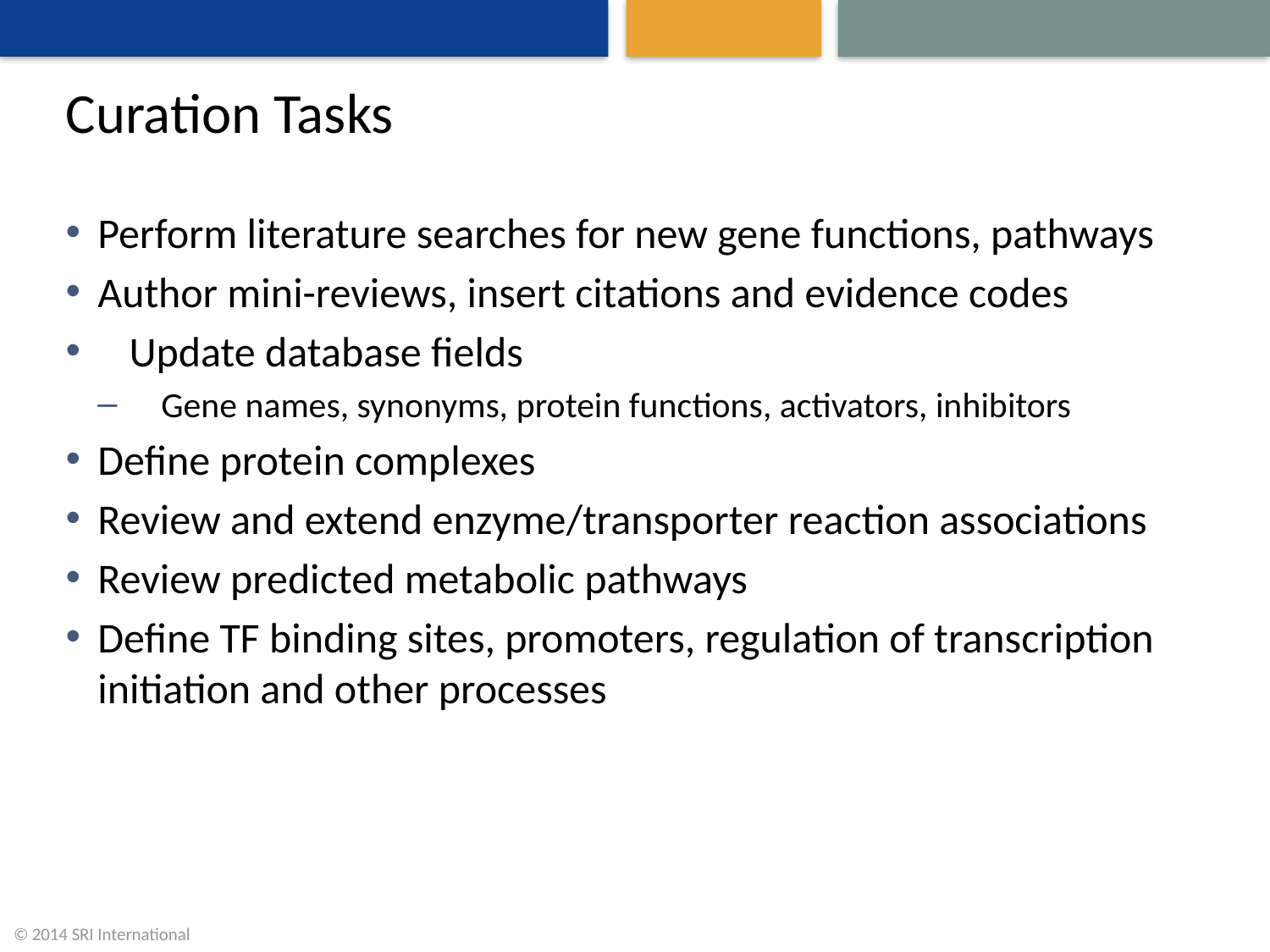

# Curation Tasks
Perform literature searches for new gene functions, pathways
Author mini-reviews, insert citations and evidence codes
Update database fields
Gene names, synonyms, protein functions, activators, inhibitors
Define protein complexes
Review and extend enzyme/transporter reaction associations
Review predicted metabolic pathways
Define TF binding sites, promoters, regulation of transcription initiation and other processes